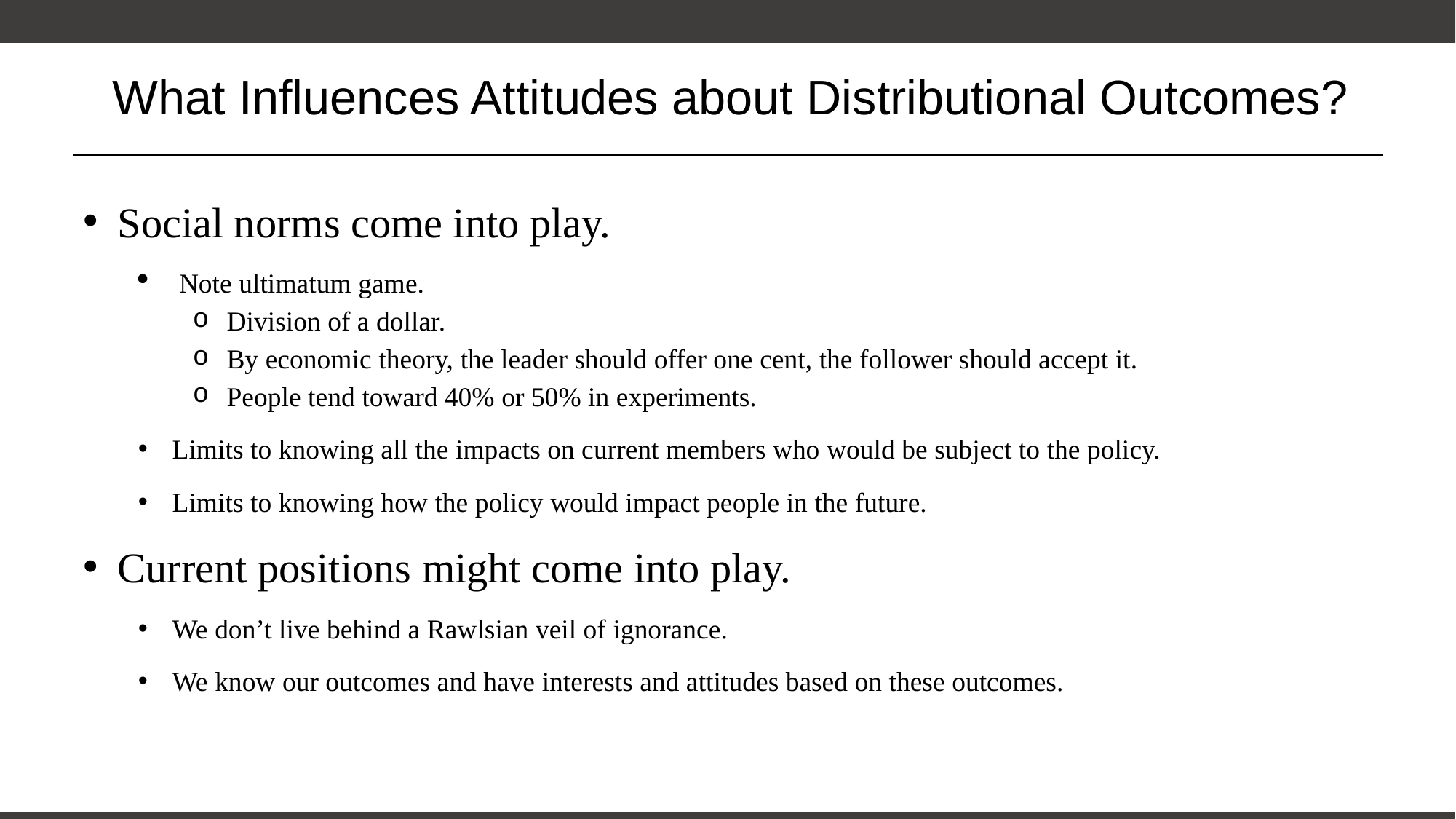

# What Influences Attitudes about Distributional Outcomes?
Social norms come into play.
Note ultimatum game.
Division of a dollar.
By economic theory, the leader should offer one cent, the follower should accept it.
People tend toward 40% or 50% in experiments.
Limits to knowing all the impacts on current members who would be subject to the policy.
Limits to knowing how the policy would impact people in the future.
Current positions might come into play.
We don’t live behind a Rawlsian veil of ignorance.
We know our outcomes and have interests and attitudes based on these outcomes.